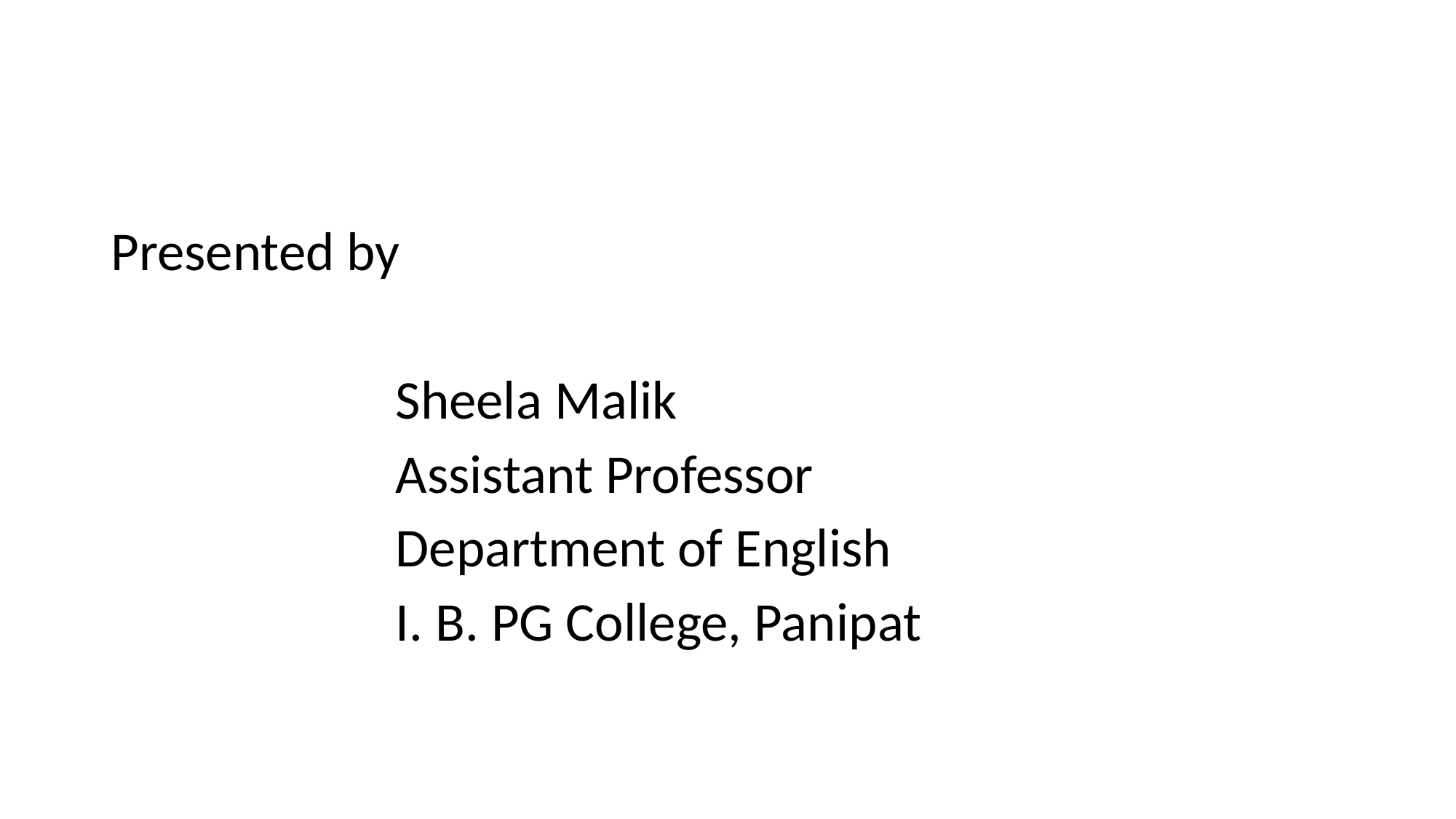

#
Presented by

                       Sheela Malik
                       Assistant Professor
                       Department of English
                       I. B. PG College, Panipat